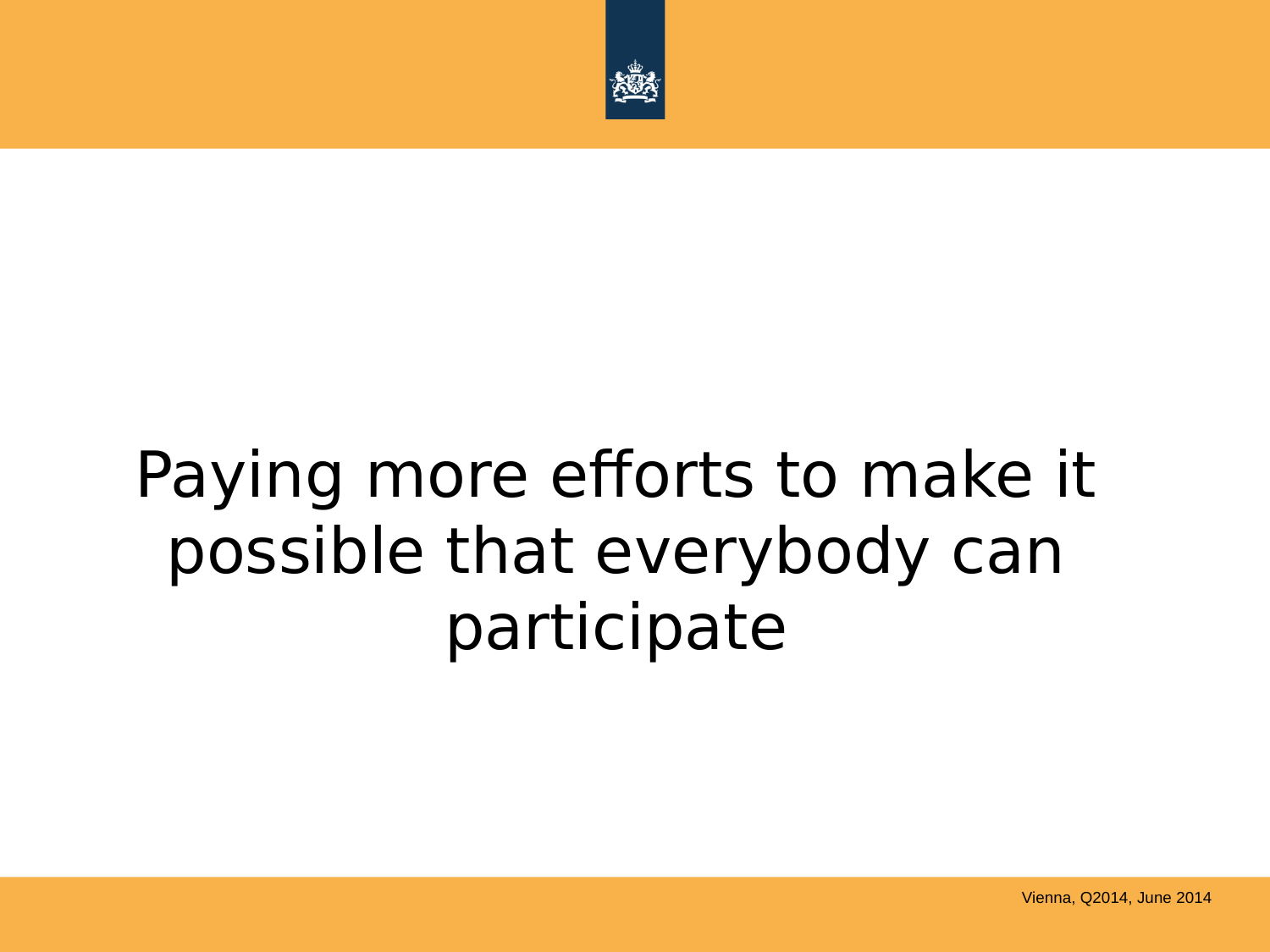

#
Paying more efforts to make it possible that everybody can participate